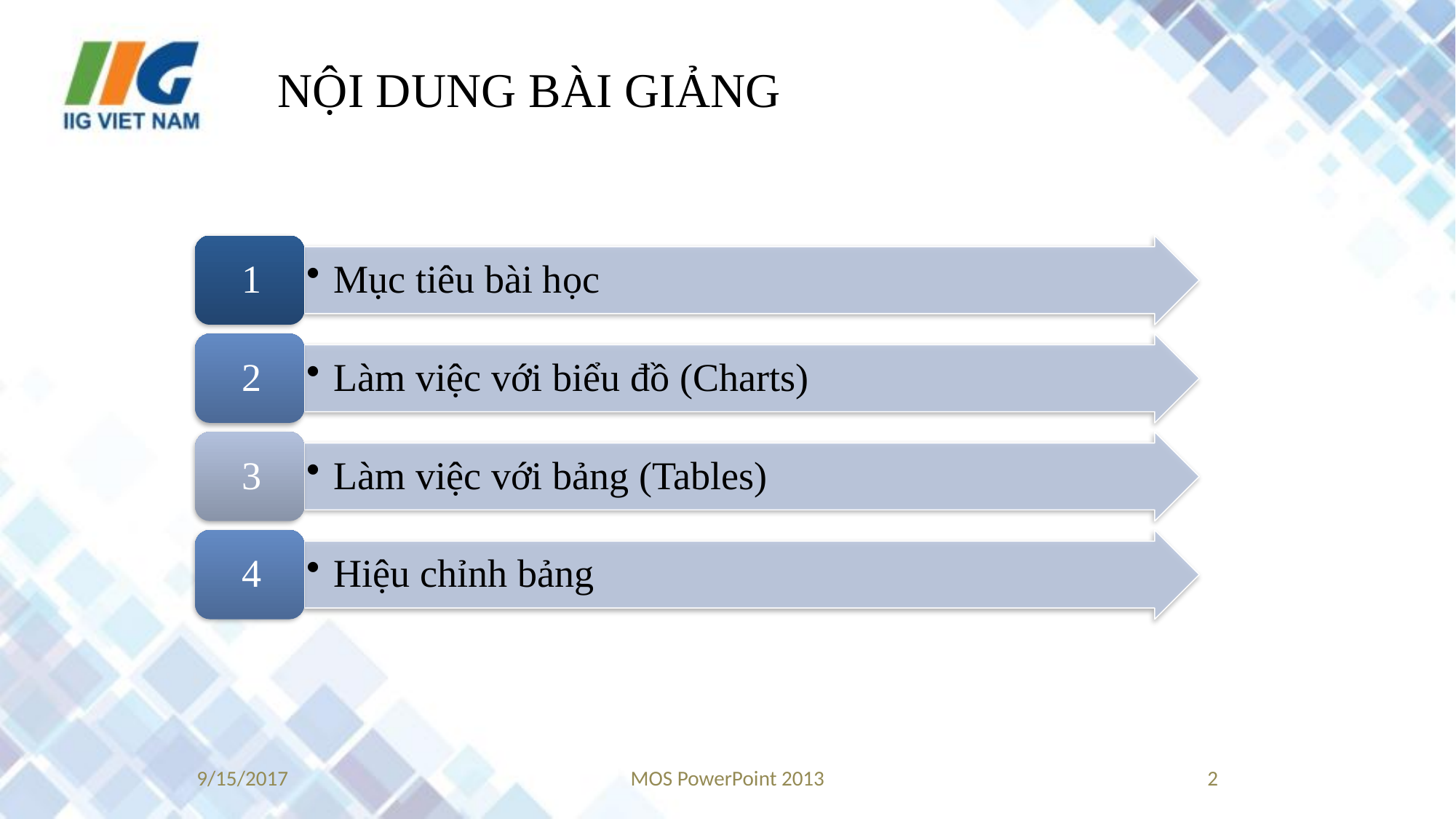

# NỘI DUNG BÀI GIẢNG
Mục tiêu bài học
1
Làm việc với biểu đồ (Charts)
2
Làm việc với bảng (Tables)
3
Hiệu chỉnh bảng
4
9/15/2017
MOS PowerPoint 2013
2